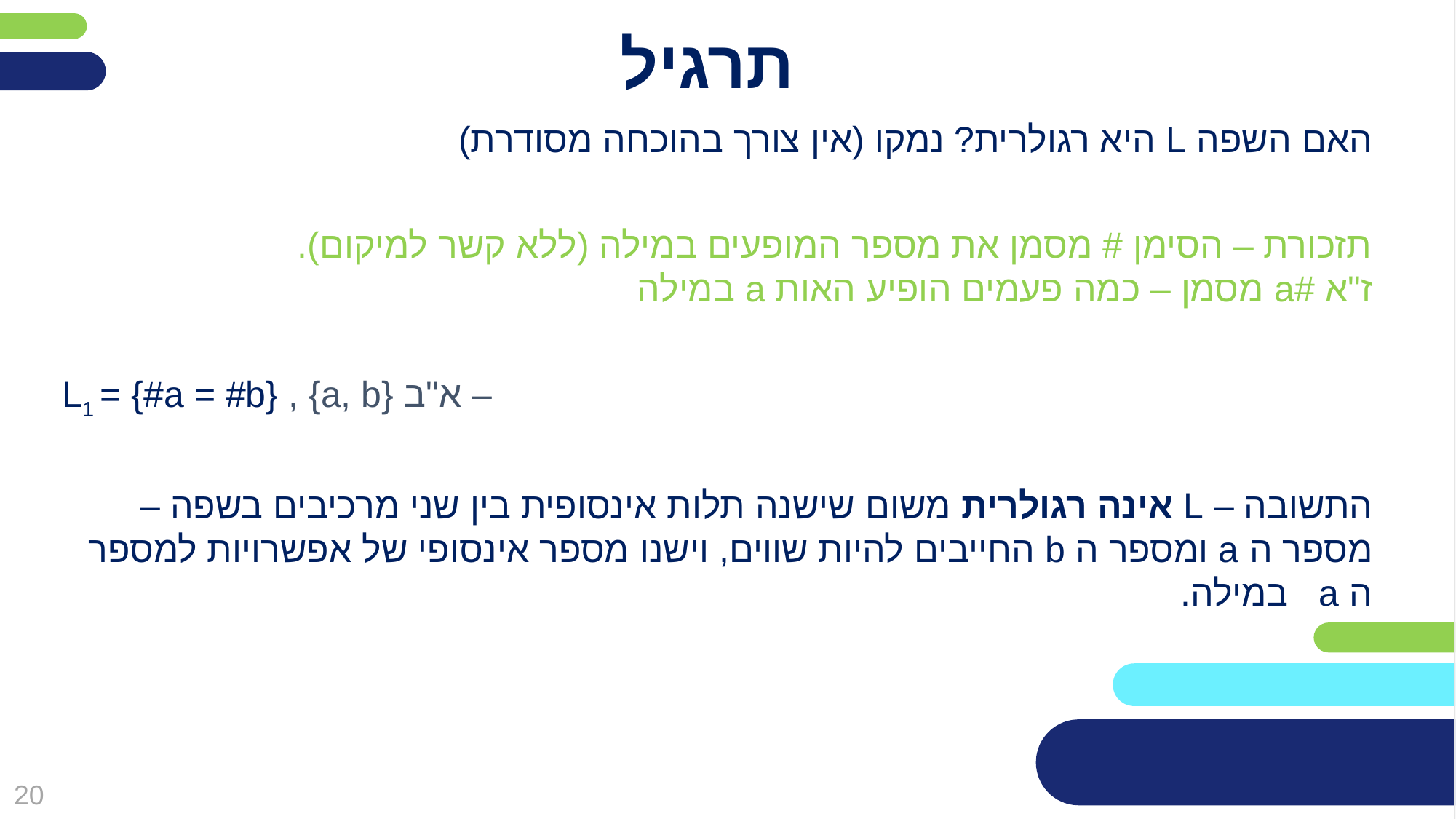

# תרגיל
האם השפה L היא רגולרית? נמקו (אין צורך בהוכחה מסודרת)

תזכורת – הסימן # מסמן את מספר המופעים במילה (ללא קשר למיקום).
ז"א #a מסמן – כמה פעמים הופיע האות a במילה

L1 = {#a = #b} , {a, b} א"ב –

התשובה – L אינה רגולרית משום שישנה תלות אינסופית בין שני מרכיבים בשפה – מספר ה a ומספר ה b החייבים להיות שווים, וישנו מספר אינסופי של אפשרויות למספר ה a   במילה.